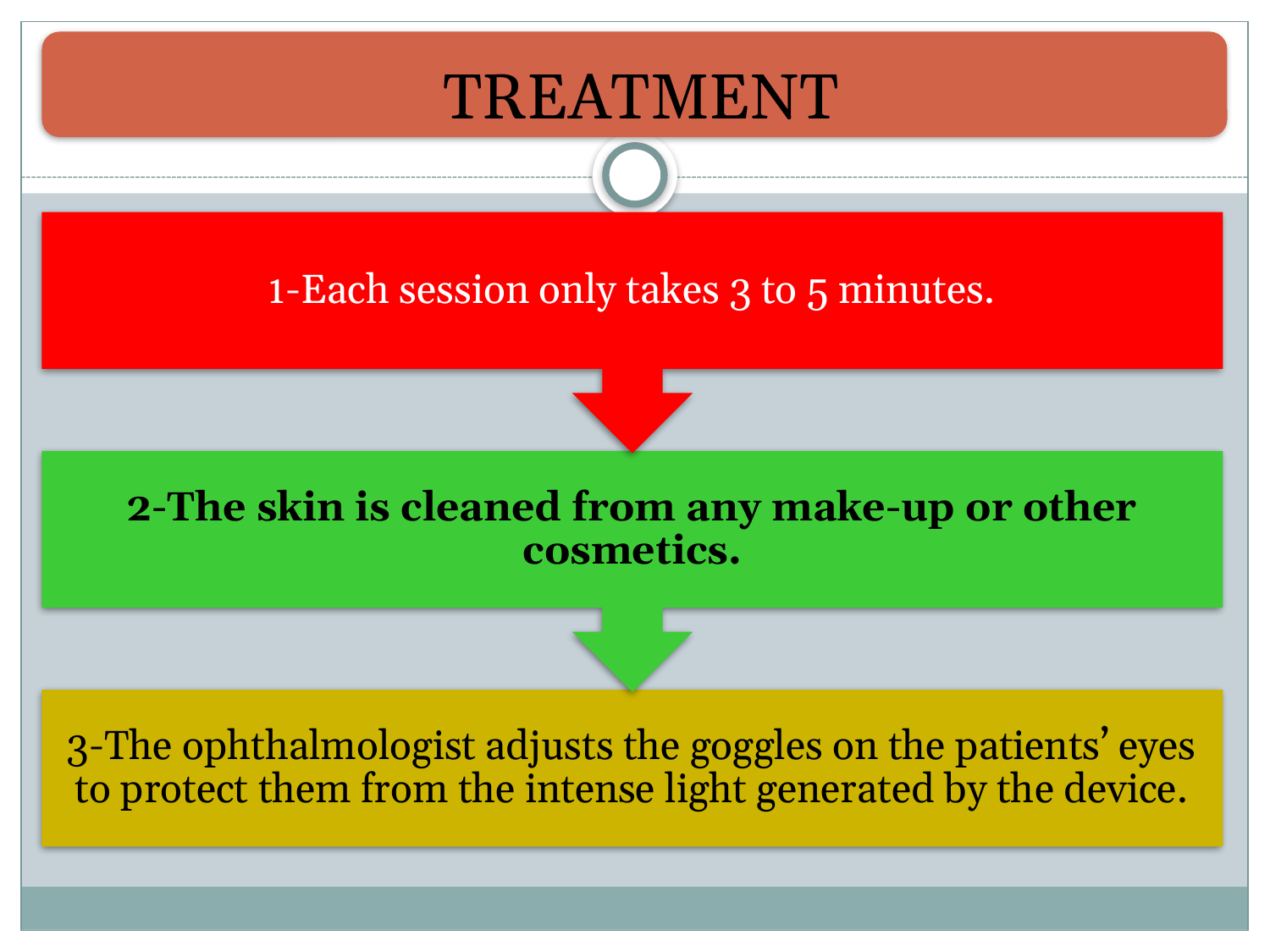

TREATMENT
3-The ophthalmologist adjusts the goggles on the patients’ eyes to protect them from the intense light generated by the device.
2-The skin is cleaned from any make-up or other cosmetics.
1-Each session only takes 3 to 5 minutes.